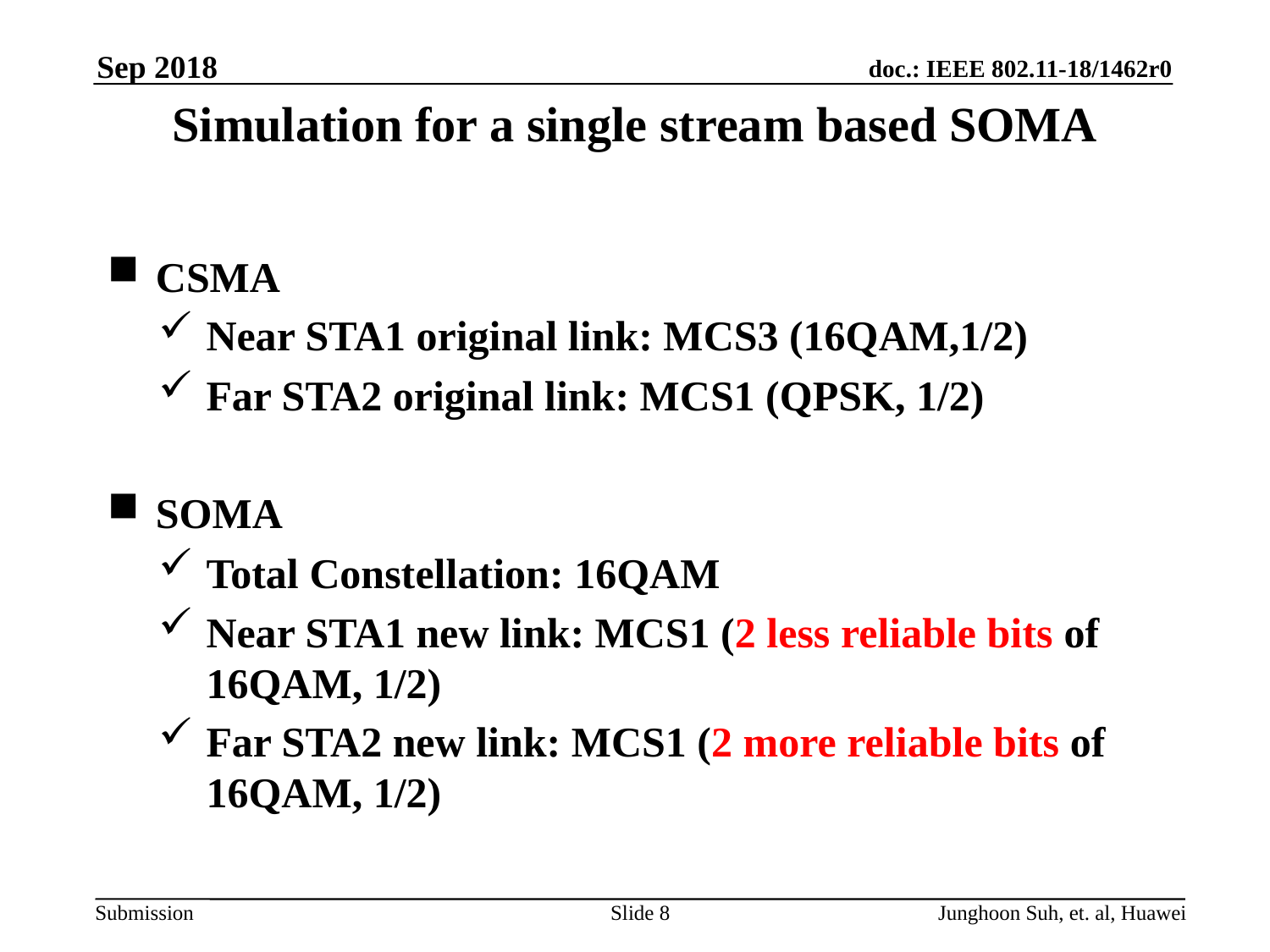

Sep 2018
# Simulation for a single stream based SOMA
CSMA
Near STA1 original link: MCS3 (16QAM,1/2)
Far STA2 original link: MCS1 (QPSK, 1/2)

SOMA
Total Constellation: 16QAM
Near STA1 new link: MCS1 (2 less reliable bits of 16QAM, 1/2)
Far STA2 new link: MCS1 (2 more reliable bits of 16QAM, 1/2)

Slide 8
Junghoon Suh, et. al, Huawei